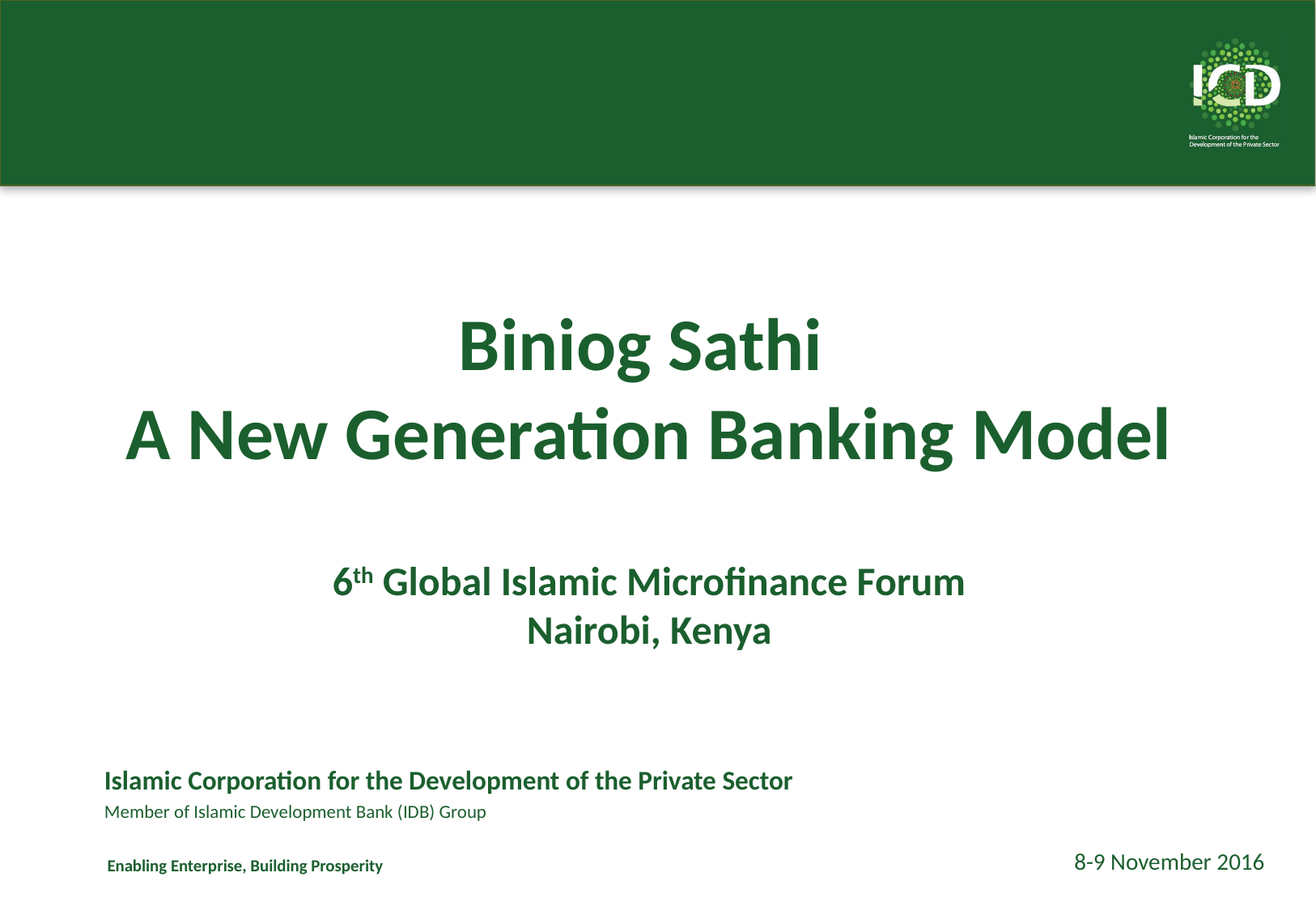

Biniog Sathi
A New Generation Banking Model

6th Global Islamic Microfinance Forum
Nairobi, Kenya

8-9 November 2016